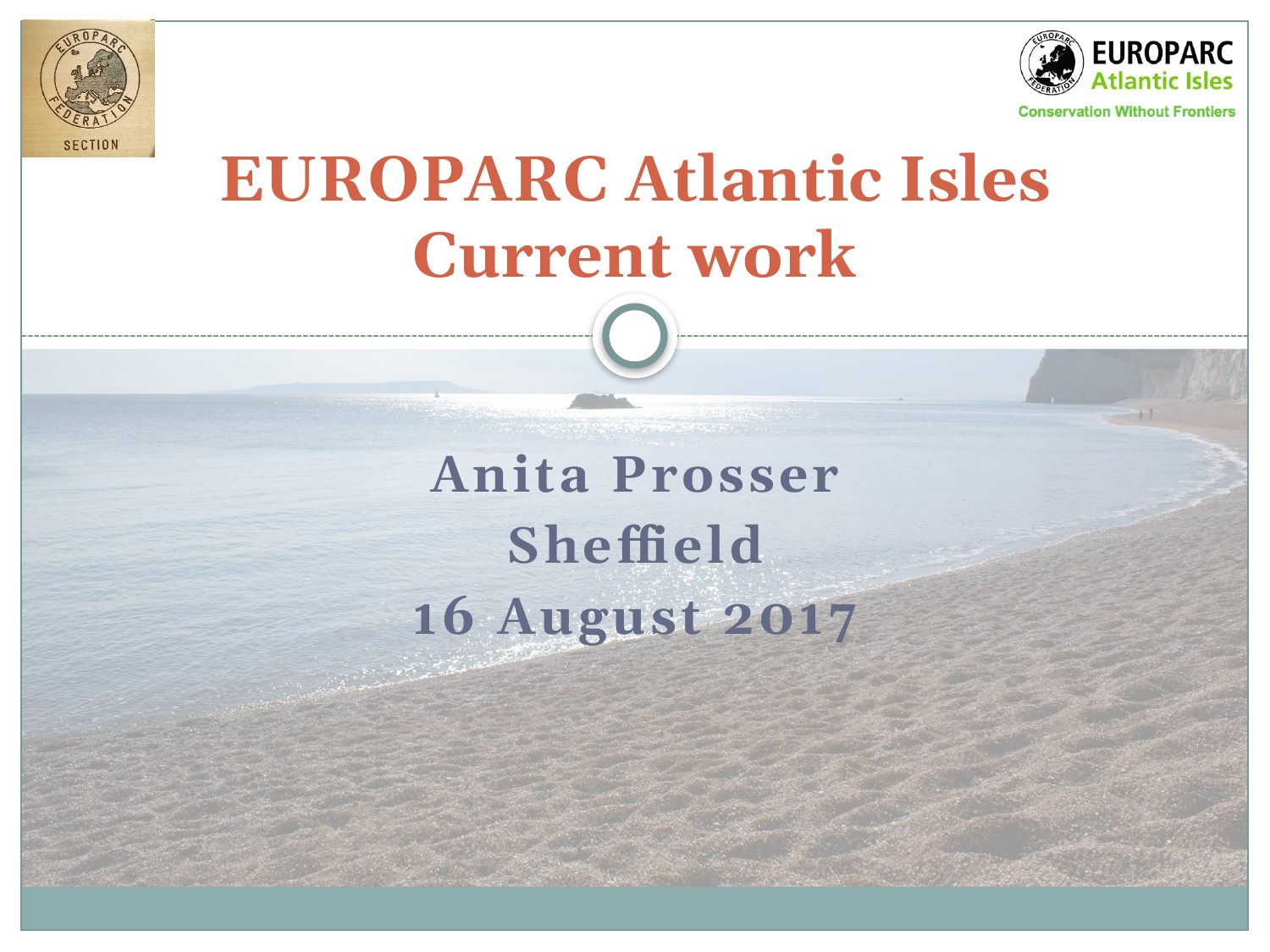

# EUROPARC Atlantic Isles Current work

Anita Prosser
Sheffield
16 August 2017